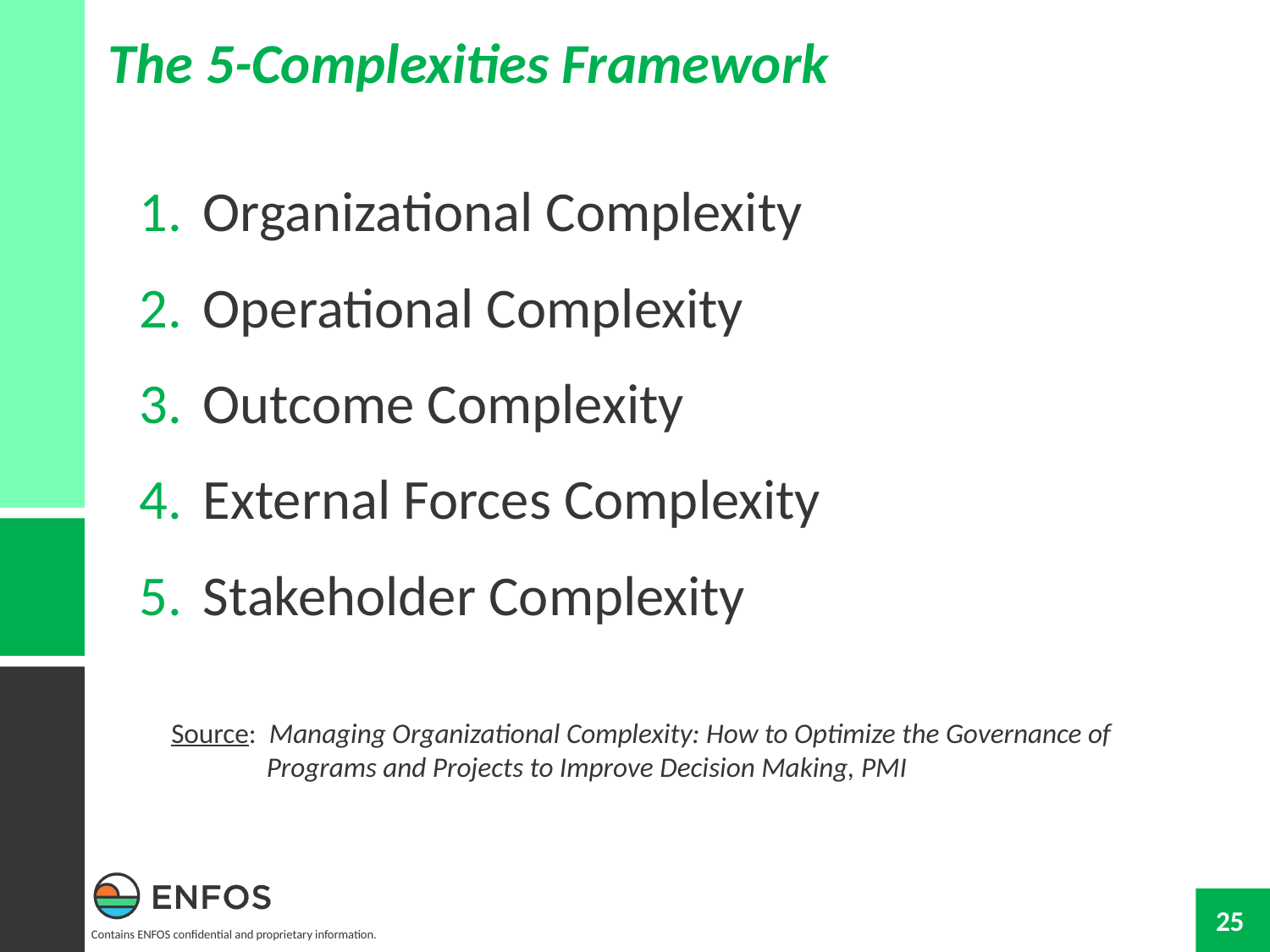

The 5-Complexities Framework
Organizational Complexity
Operational Complexity
Outcome Complexity
External Forces Complexity
Stakeholder Complexity

Source:  Managing Organizational Complexity: How to Optimize the Governance of Programs and Projects to Improve Decision Making, PMI